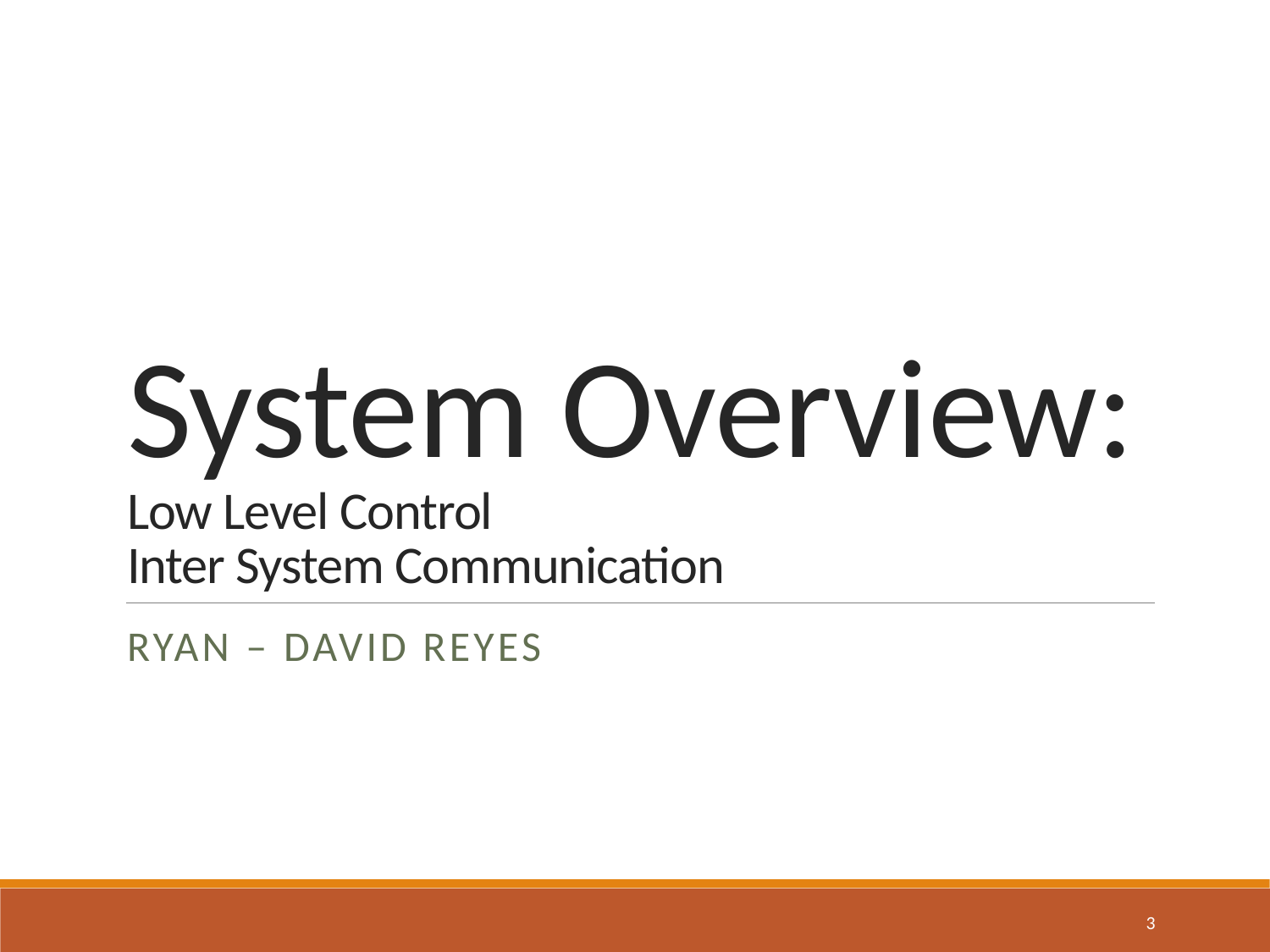

# System Overview: Low Level Control Inter System Communication
Ryan – David Reyes
3